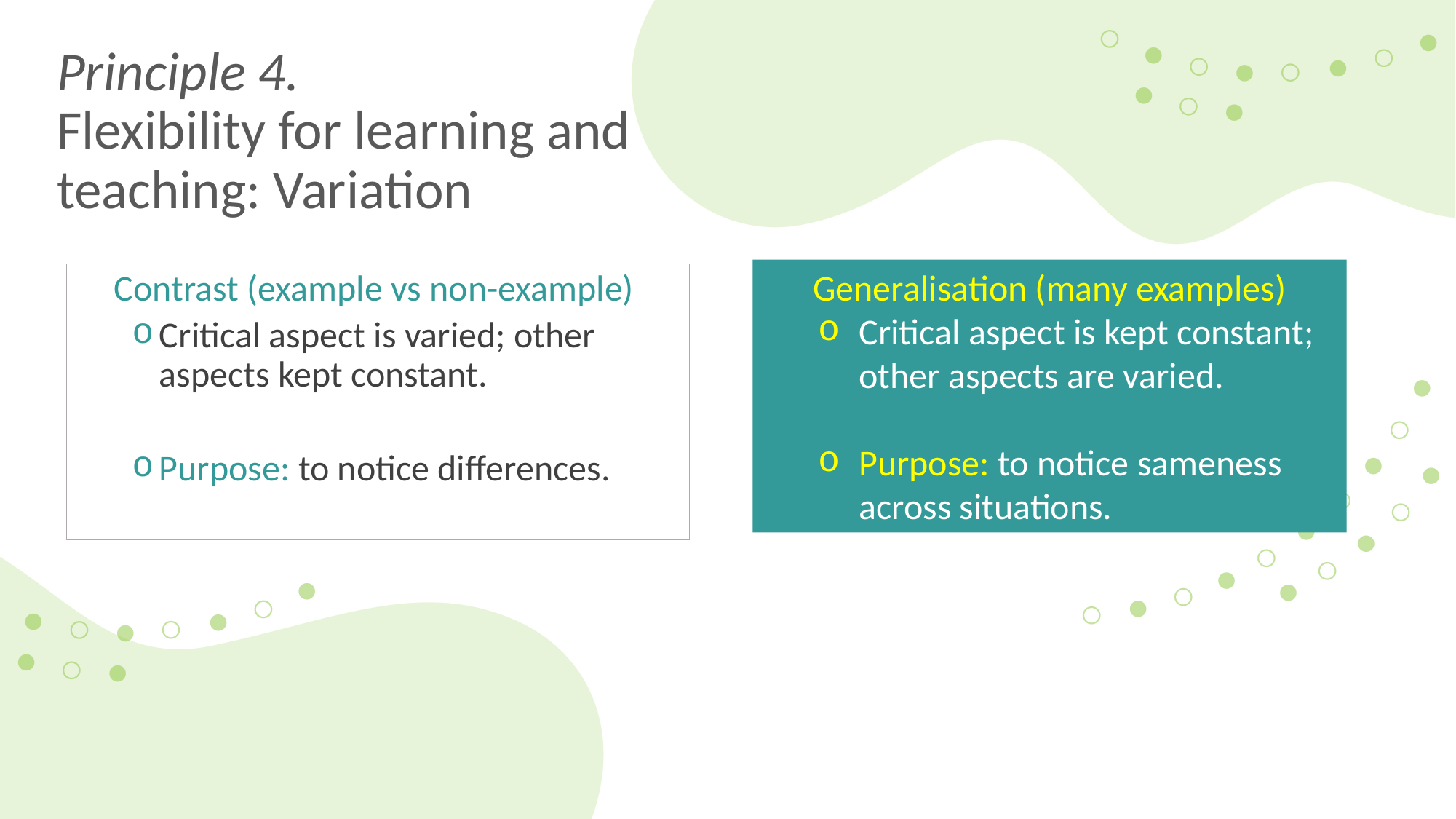

Principle 4.
Flexibility for learning and teaching: Variation
Generalisation (many examples)
Critical aspect is kept constant; other aspects are varied.

Purpose: to notice sameness across situations.
Contrast (example vs non-example)
Critical aspect is varied; other aspects kept constant.

Purpose: to notice differences.